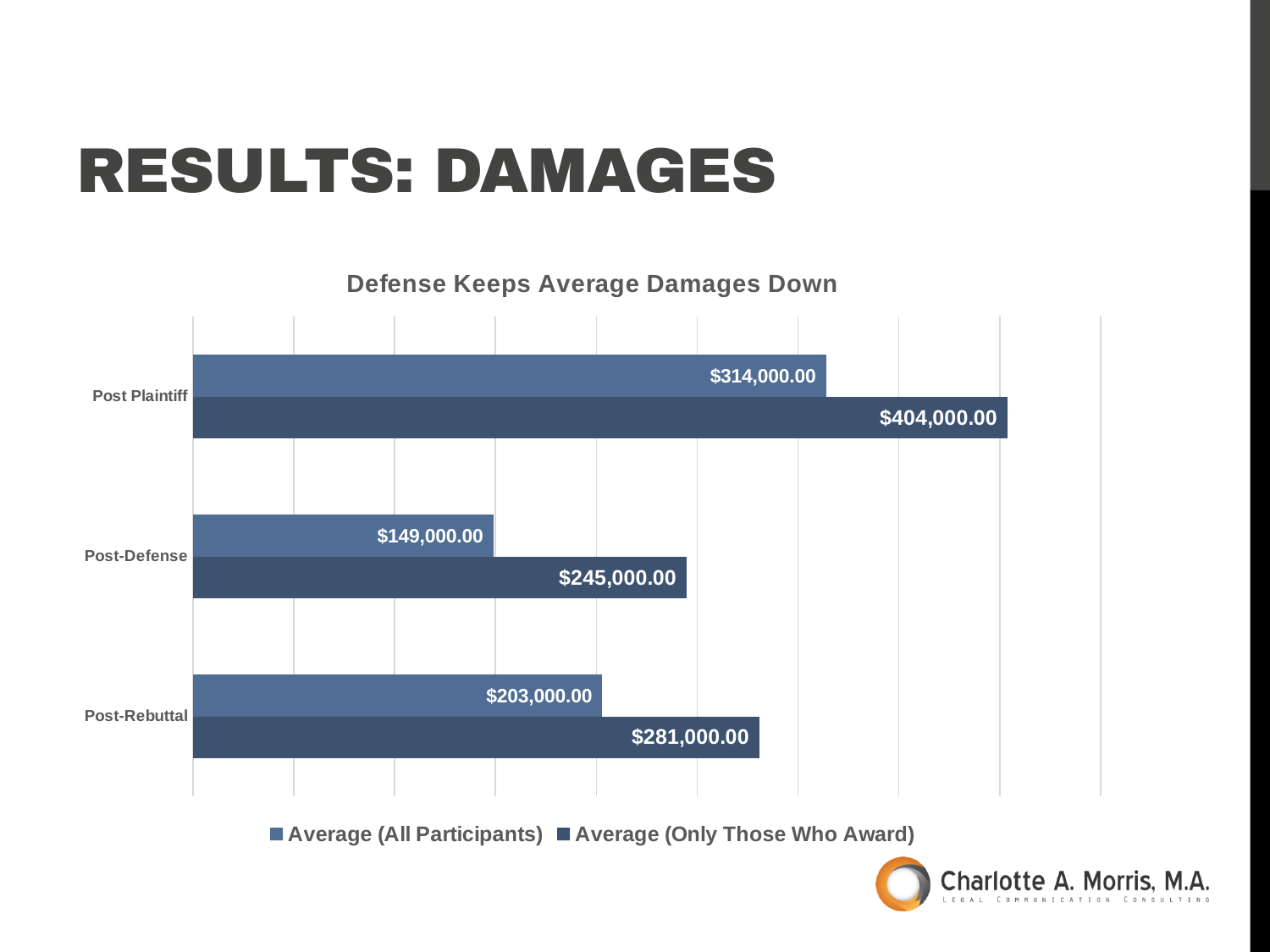

# Results: Damages

### Chart: Defense Keeps Average Damages Down

| Category | Average (Only Those Who Award) | Average (All Participants) |
|---|---|---|
| Post-Rebuttal | 281000.0 | 203000.0 |
| Post-Defense | 245000.0 | 149000.0 |
| Post Plaintiff | 404000.0 | 314000.0 |